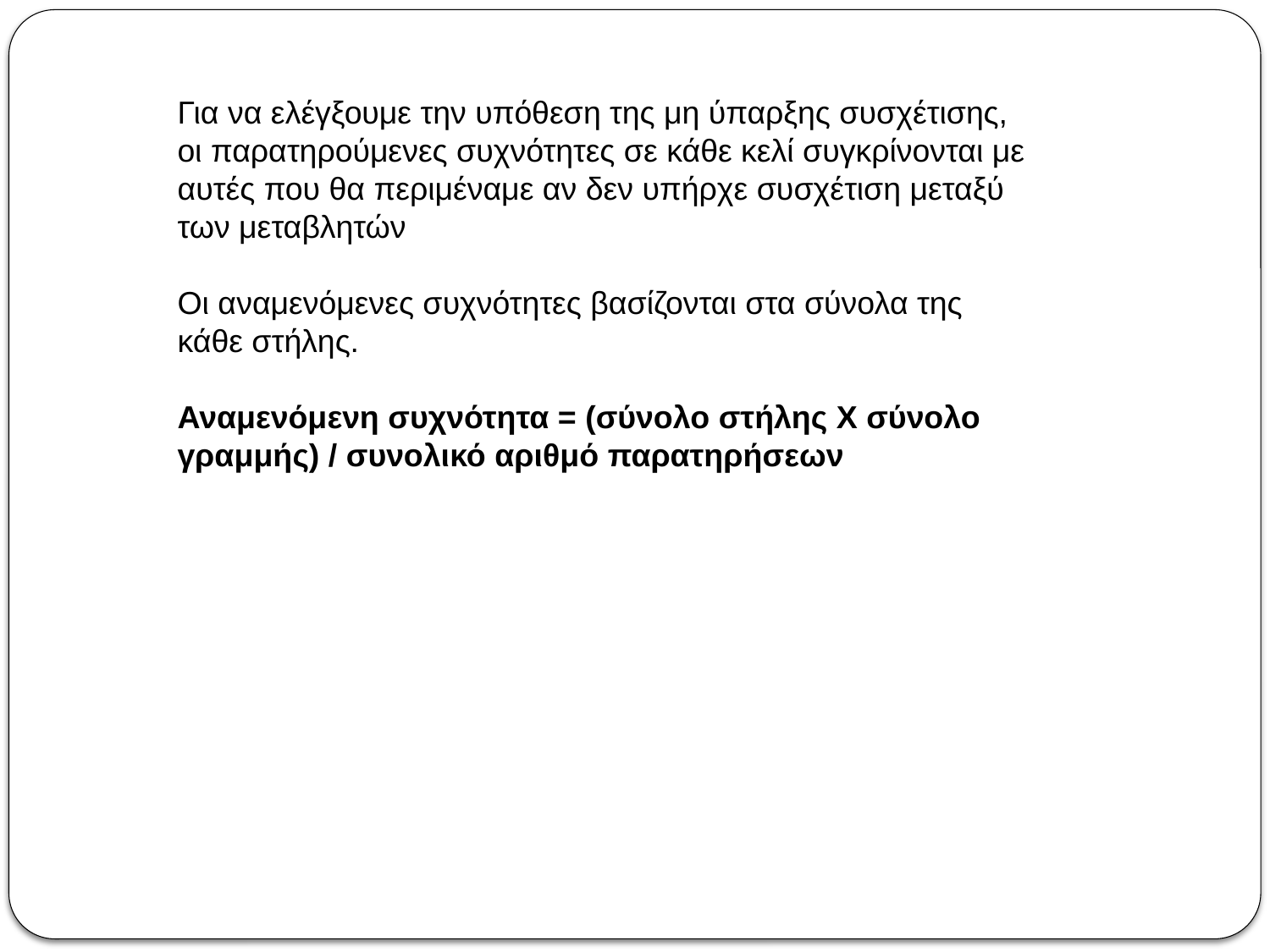

Για να ελέγξουμε την υπόθεση της μη ύπαρξης συσχέτισης, οι παρατηρούμενες συχνότητες σε κάθε κελί συγκρίνονται με αυτές που θα περιμέναμε αν δεν υπήρχε συσχέτιση μεταξύ των μεταβλητών

Οι αναμενόμενες συχνότητες βασίζονται στα σύνολα της κάθε στήλης.

Αναμενόμενη συχνότητα = (σύνολο στήλης Χ σύνολο γραμμής) / συνολικό αριθμό παρατηρήσεων